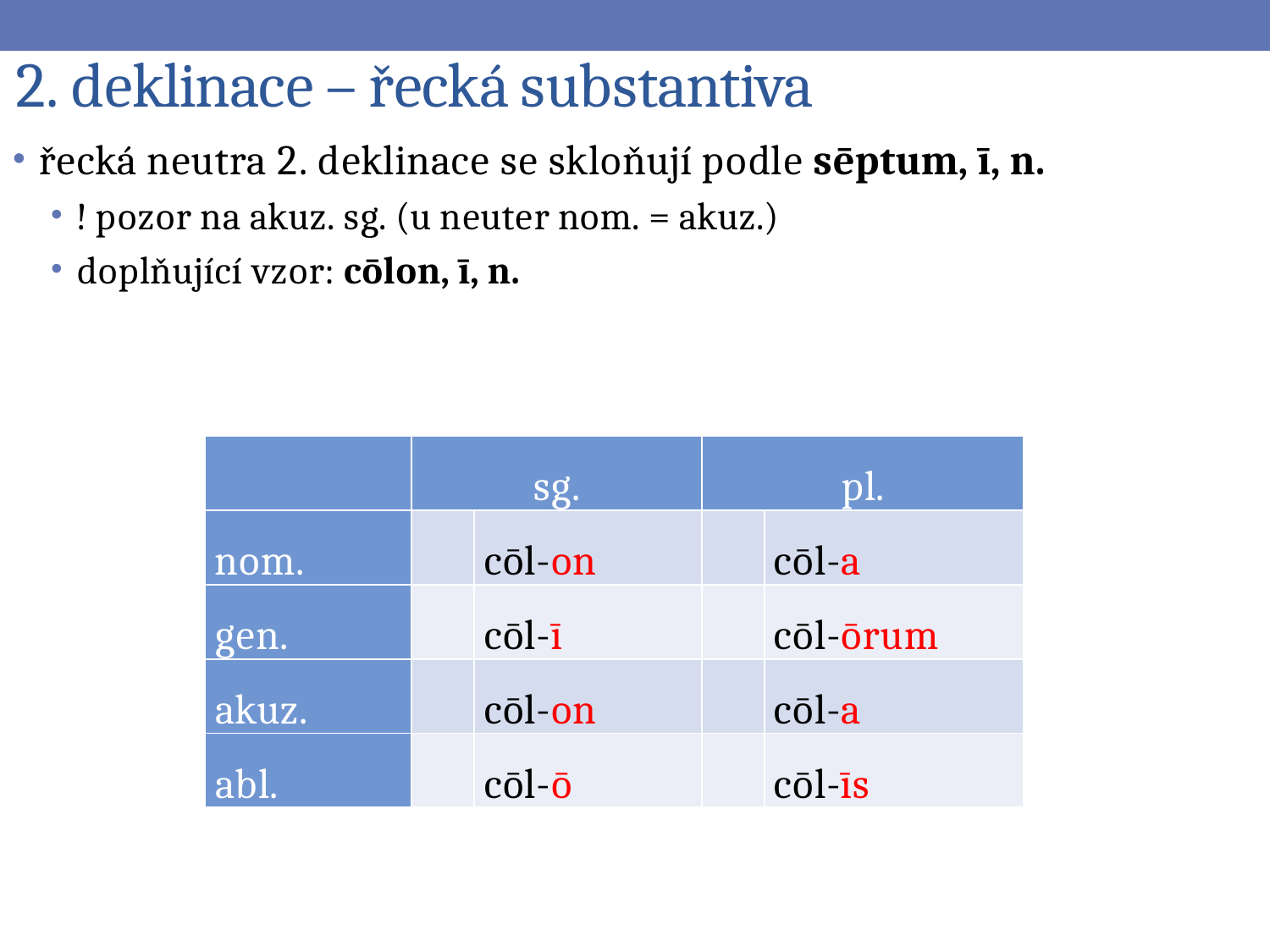

# 2. deklinace – řecká substantiva
řecká neutra 2. deklinace se skloňují podle sēptum, ī, n.
! pozor na akuz. sg. (u neuter nom. = akuz.)
doplňující vzor: cōlon, ī, n.

|  | sg. |  | pl. |  |
| --- | --- | --- | --- | --- |
| nom. |  | cōl-on |  | cōl-a |
| gen. |  | cōl-ī |  | cōl-ōrum |
| akuz. |  | cōl-on |  | cōl-a |
| abl. |  | cōl-ō |  | cōl-īs |